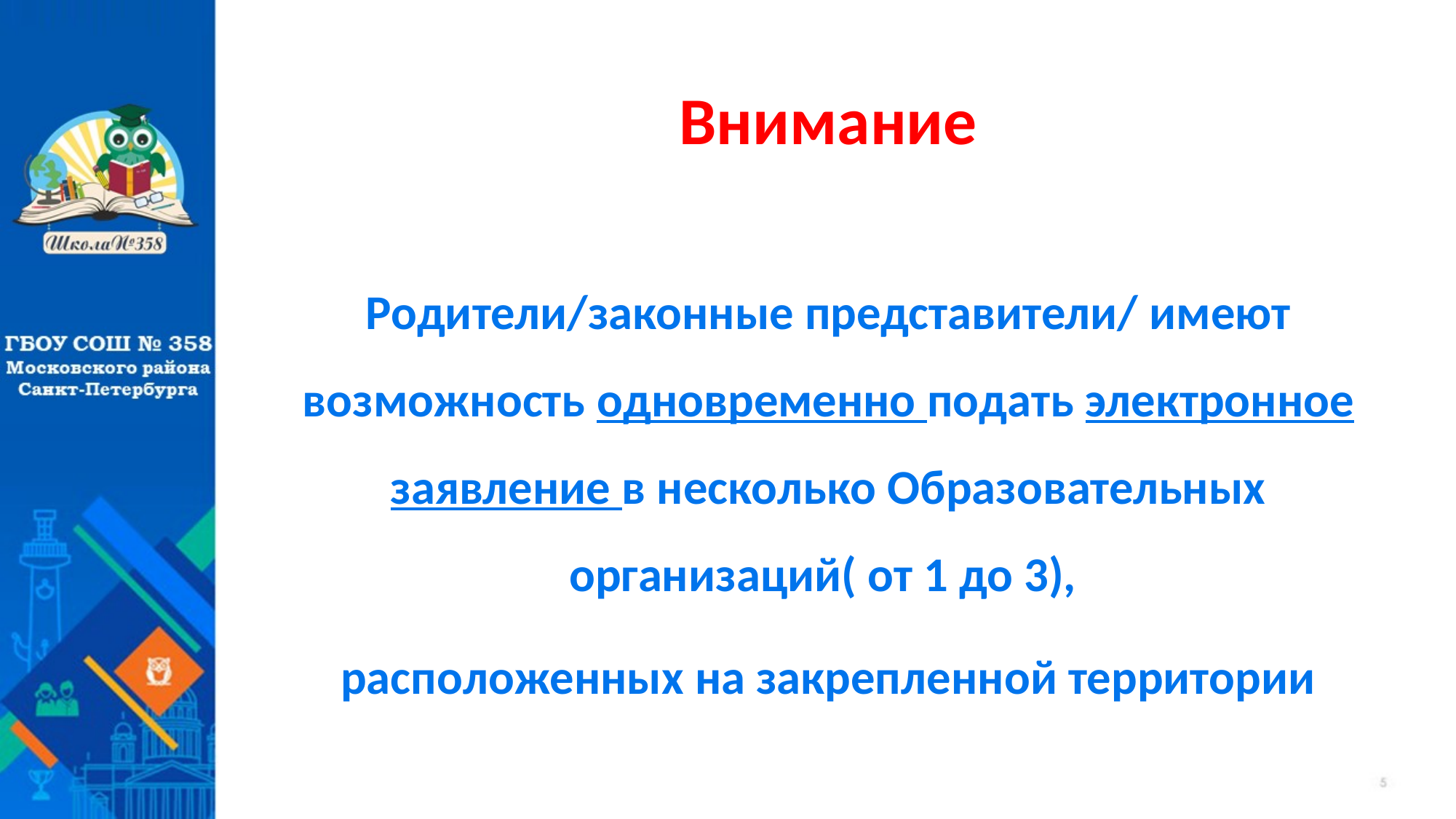

# Внимание
Родители/законные представители/ имеют возможность одновременно подать электронное заявление в несколько Образовательных организаций( от 1 до 3),
расположенных на закрепленной территории